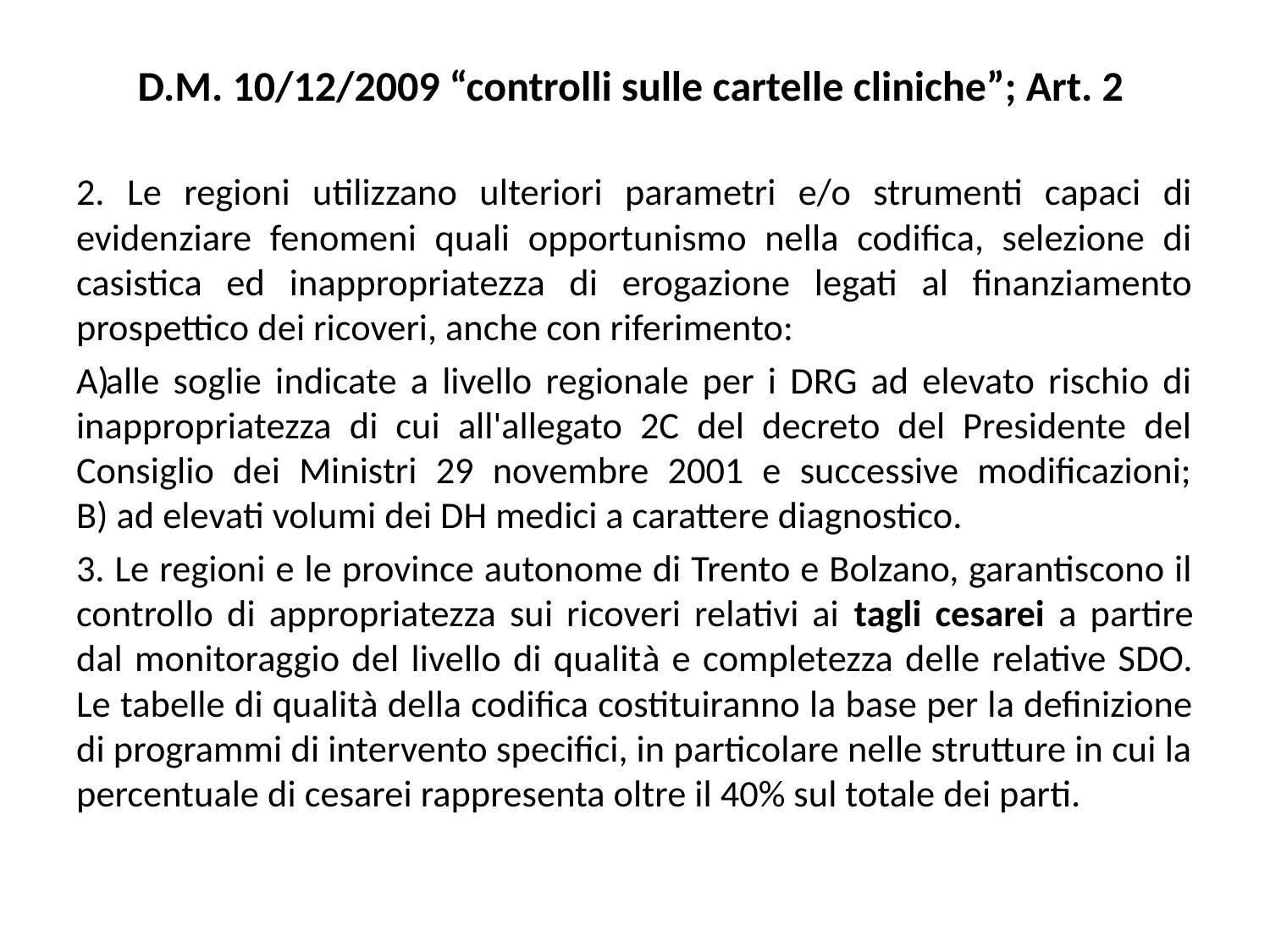

# D.M. 10/12/2009 “controlli sulle cartelle cliniche”; Art. 2
2. Le regioni utilizzano ulteriori parametri e/o strumenti capaci di evidenziare fenomeni quali opportunismo nella codifica, selezione di casistica ed inappropriatezza di erogazione legati al finanziamento prospettico dei ricoveri, anche con riferimento:
alle soglie indicate a livello regionale per i DRG ad elevato rischio di inappropriatezza di cui all'allegato 2C del decreto del Presidente del Consiglio dei Ministri 29 novembre 2001 e successive modificazioni;
B) ad elevati volumi dei DH medici a carattere diagnostico.
3. Le regioni e le province autonome di Trento e Bolzano, garantiscono il controllo di appropriatezza sui ricoveri relativi ai tagli cesarei a partire dal monitoraggio del livello di qualità e completezza delle relative SDO. Le tabelle di qualità della codifica costituiranno la base per la definizione di programmi di intervento specifici, in particolare nelle strutture in cui la percentuale di cesarei rappresenta oltre il 40% sul totale dei parti.